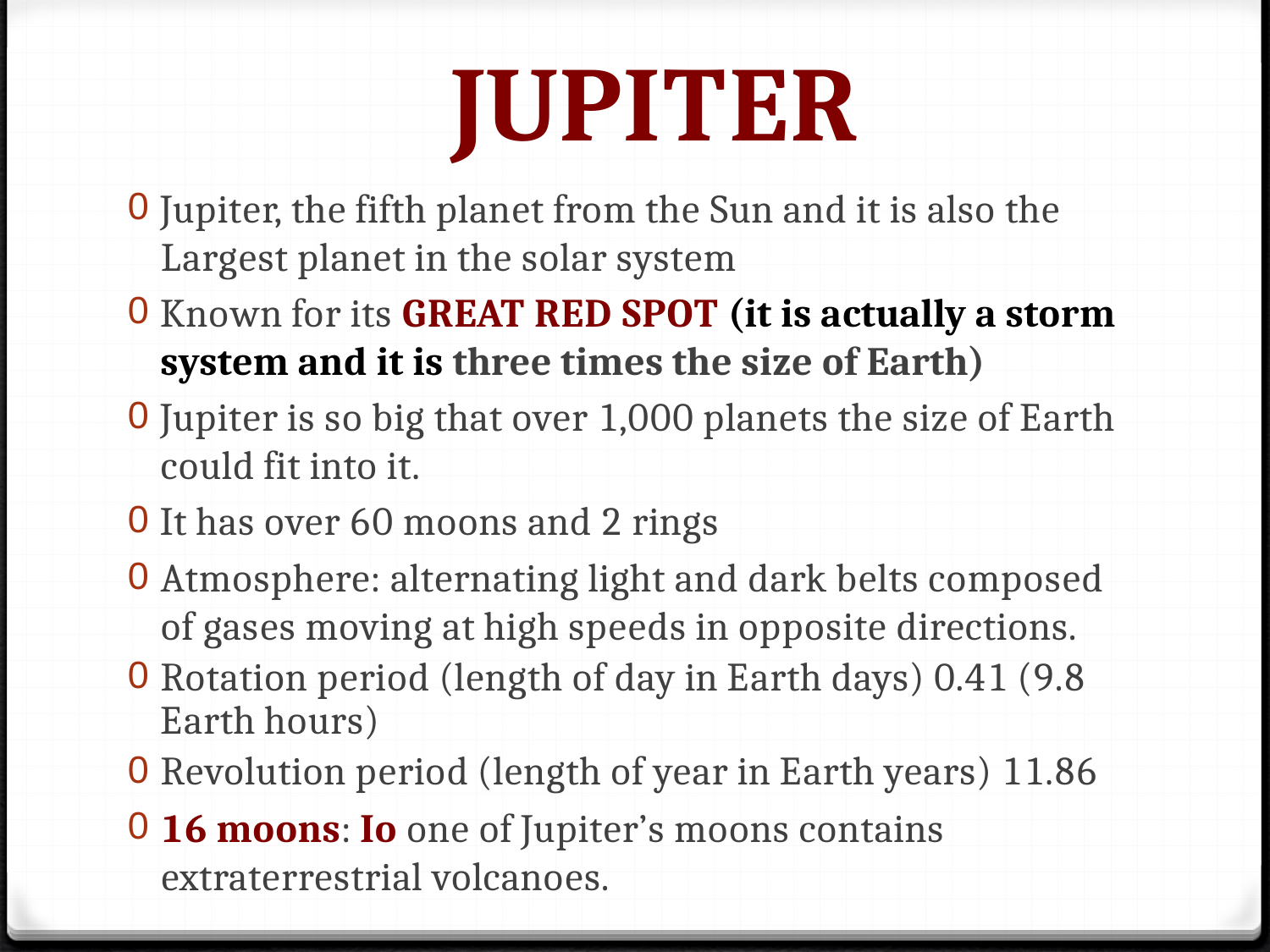

# JUPITER
Jupiter, the fifth planet from the Sun and it is also the Largest planet in the solar system
Known for its GREAT RED SPOT (it is actually a storm system and it is three times the size of Earth)
Jupiter is so big that over 1,000 planets the size of Earth could fit into it.
It has over 60 moons and 2 rings
Atmosphere: alternating light and dark belts composed of gases moving at high speeds in opposite directions.
Rotation period (length of day in Earth days) 0.41 (9.8 Earth hours)
Revolution period (length of year in Earth years) 11.86
16 moons: Io one of Jupiter’s moons contains extraterrestrial volcanoes.